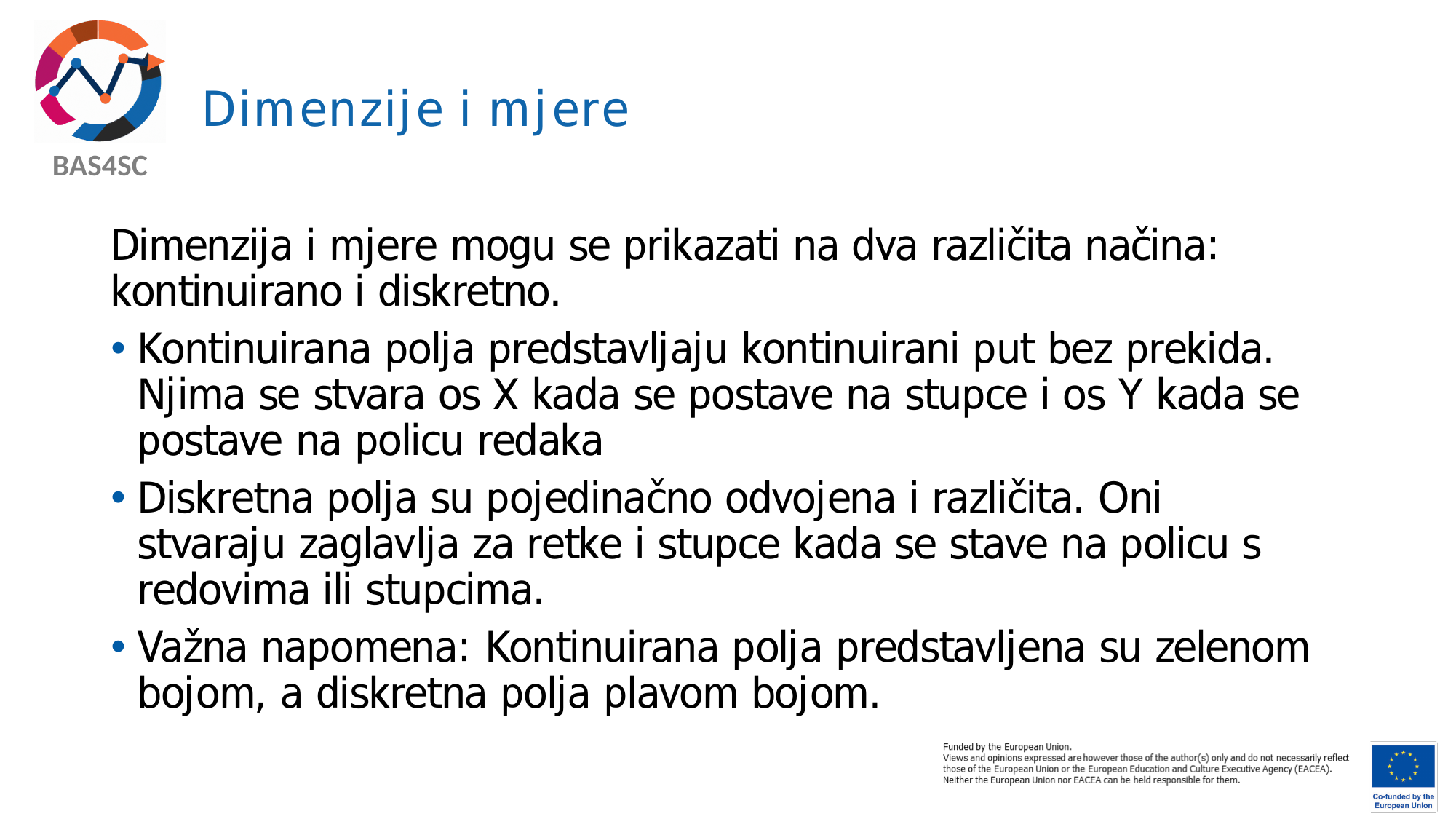

# Dimenzije i mjere
Dimenzija i mjere mogu se prikazati na dva različita načina: kontinuirano i diskretno.
Kontinuirana polja predstavljaju kontinuirani put bez prekida. Njima se stvara os X kada se postave na stupce i os Y kada se postave na policu redaka
Diskretna polja su pojedinačno odvojena i različita. Oni stvaraju zaglavlja za retke i stupce kada se stave na policu s redovima ili stupcima.
Važna napomena: Kontinuirana polja predstavljena su zelenom bojom, a diskretna polja plavom bojom.